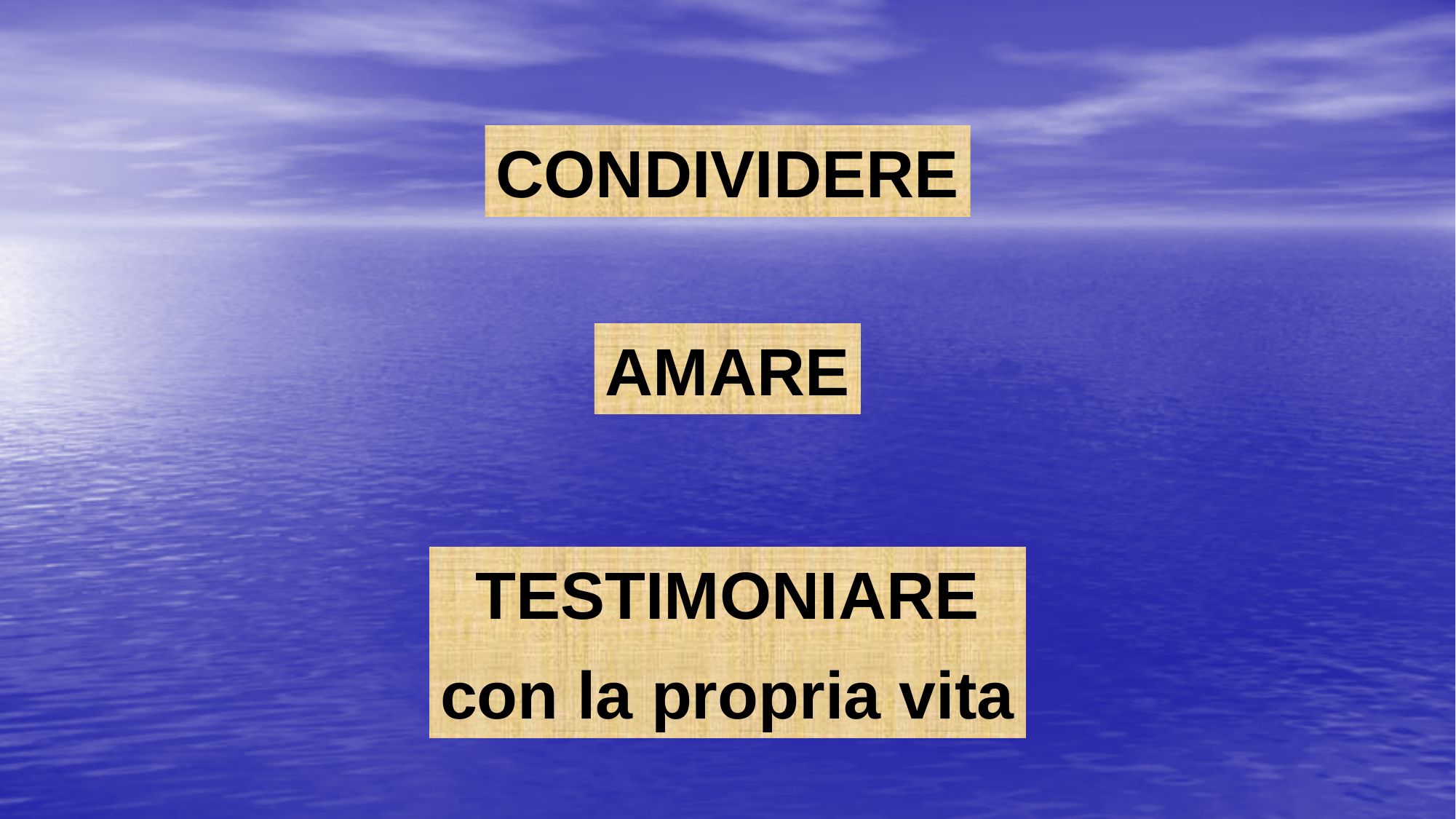

CONDIVIDERE
AMARE
TESTIMONIARE
con la propria vita